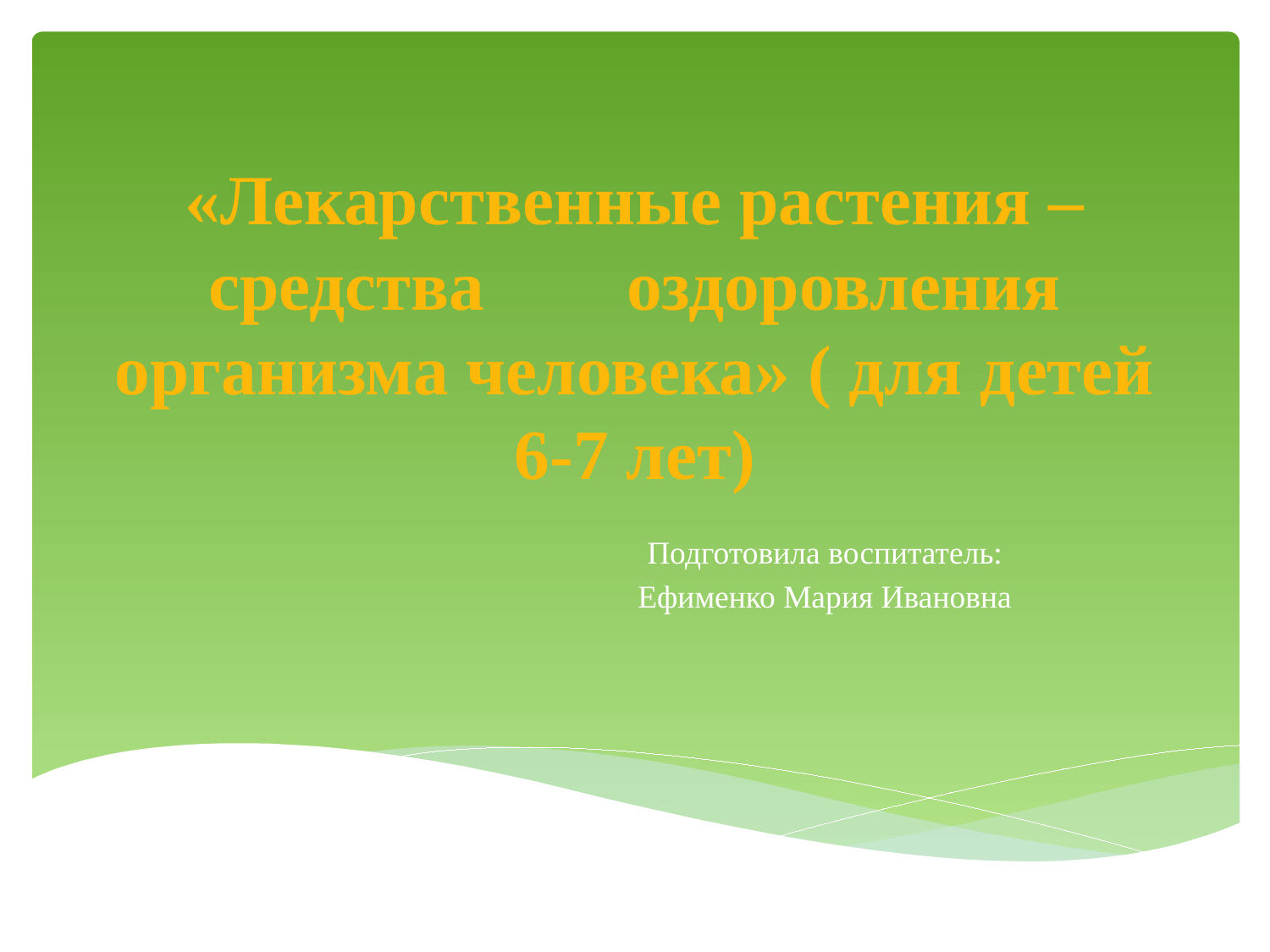

# «Лекарственные растения – средства        оздоровления организма человека» ( для детей 6-7 лет)
Подготовила воспитатель:
Ефименко Мария Ивановна